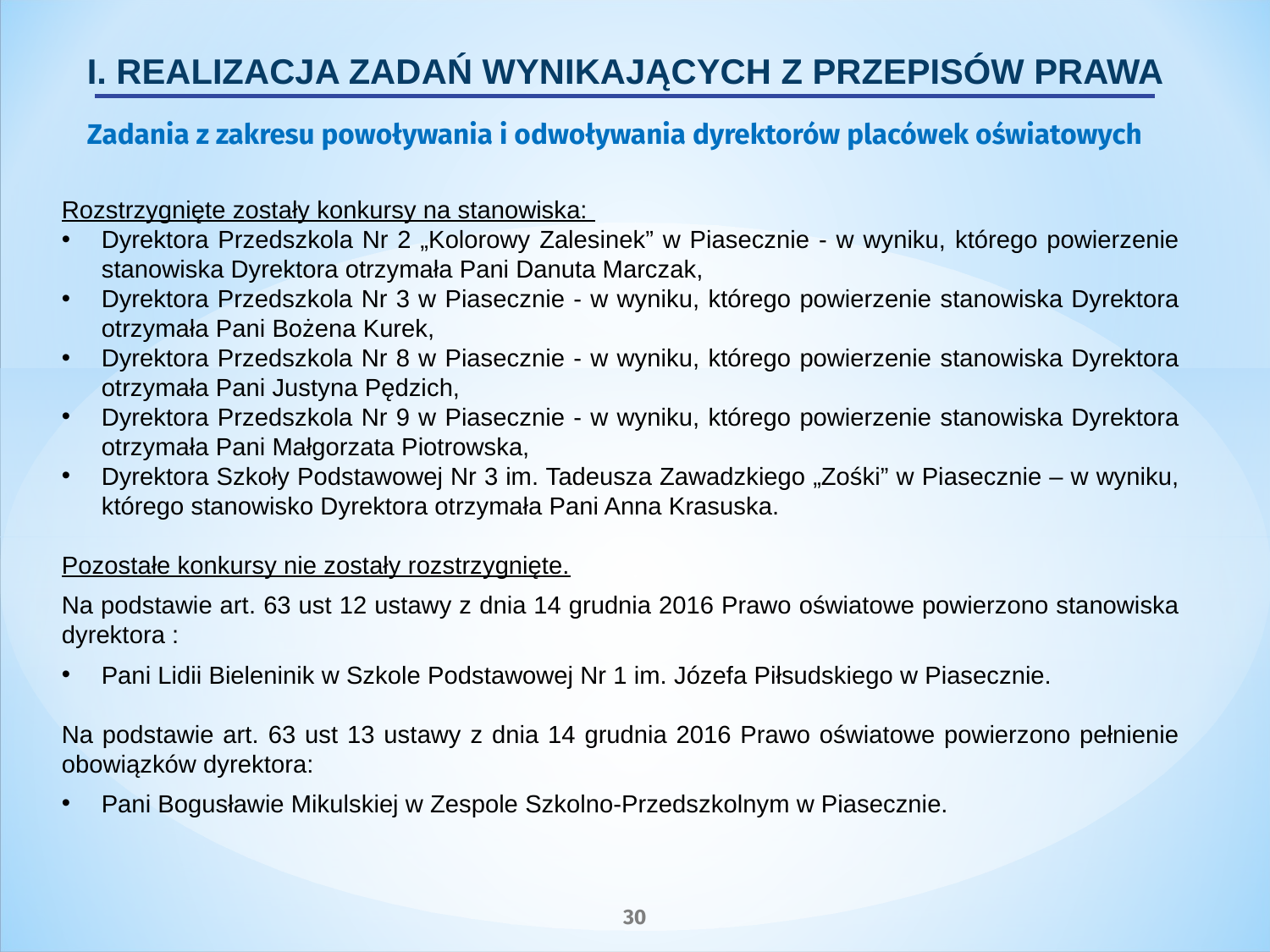

I. REALIZACJA ZADAŃ WYNIKAJĄCYCH Z PRZEPISÓW PRAWA

Zadania z zakresu powoływania i odwoływania dyrektorów placówek oświatowych
Rozstrzygnięte zostały konkursy na stanowiska:
Dyrektora Przedszkola Nr 2 „Kolorowy Zalesinek” w Piasecznie - w wyniku, którego powierzenie stanowiska Dyrektora otrzymała Pani Danuta Marczak,
Dyrektora Przedszkola Nr 3 w Piasecznie - w wyniku, którego powierzenie stanowiska Dyrektora otrzymała Pani Bożena Kurek,
Dyrektora Przedszkola Nr 8 w Piasecznie - w wyniku, którego powierzenie stanowiska Dyrektora otrzymała Pani Justyna Pędzich,
Dyrektora Przedszkola Nr 9 w Piasecznie - w wyniku, którego powierzenie stanowiska Dyrektora otrzymała Pani Małgorzata Piotrowska,
Dyrektora Szkoły Podstawowej Nr 3 im. Tadeusza Zawadzkiego „Zośki” w Piasecznie – w wyniku, którego stanowisko Dyrektora otrzymała Pani Anna Krasuska.

Pozostałe konkursy nie zostały rozstrzygnięte.
Na podstawie art. 63 ust 12 ustawy z dnia 14 grudnia 2016 Prawo oświatowe powierzono stanowiska dyrektora :
Pani Lidii Bieleninik w Szkole Podstawowej Nr 1 im. Józefa Piłsudskiego w Piasecznie.

Na podstawie art. 63 ust 13 ustawy z dnia 14 grudnia 2016 Prawo oświatowe powierzono pełnienie obowiązków dyrektora:
Pani Bogusławie Mikulskiej w Zespole Szkolno-Przedszkolnym w Piasecznie.

30